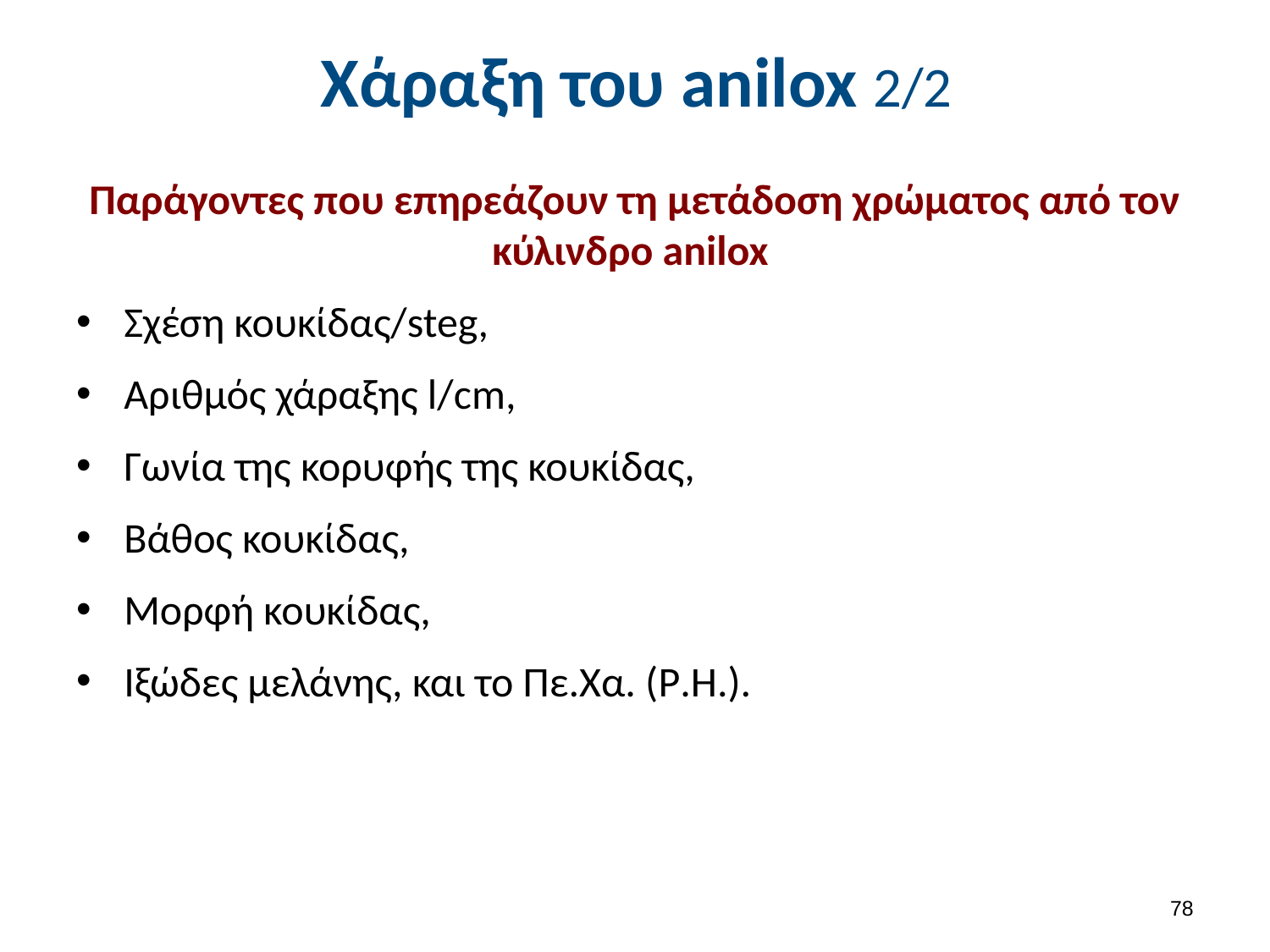

# Χάραξη του anilox 2/2
Παράγοντες που επηρεάζουν τη μετάδοση χρώματος από τον κύλινδρο anilox
Σχέση κουκίδας/steg,
Αριθμός χάραξης l/cm,
Γωνία της κορυφής της κουκίδας,
Βάθος κουκίδας,
Μορφή κουκίδας,
Ιξώδες μελάνης, και το Πε.Χα. (P.H.).

78